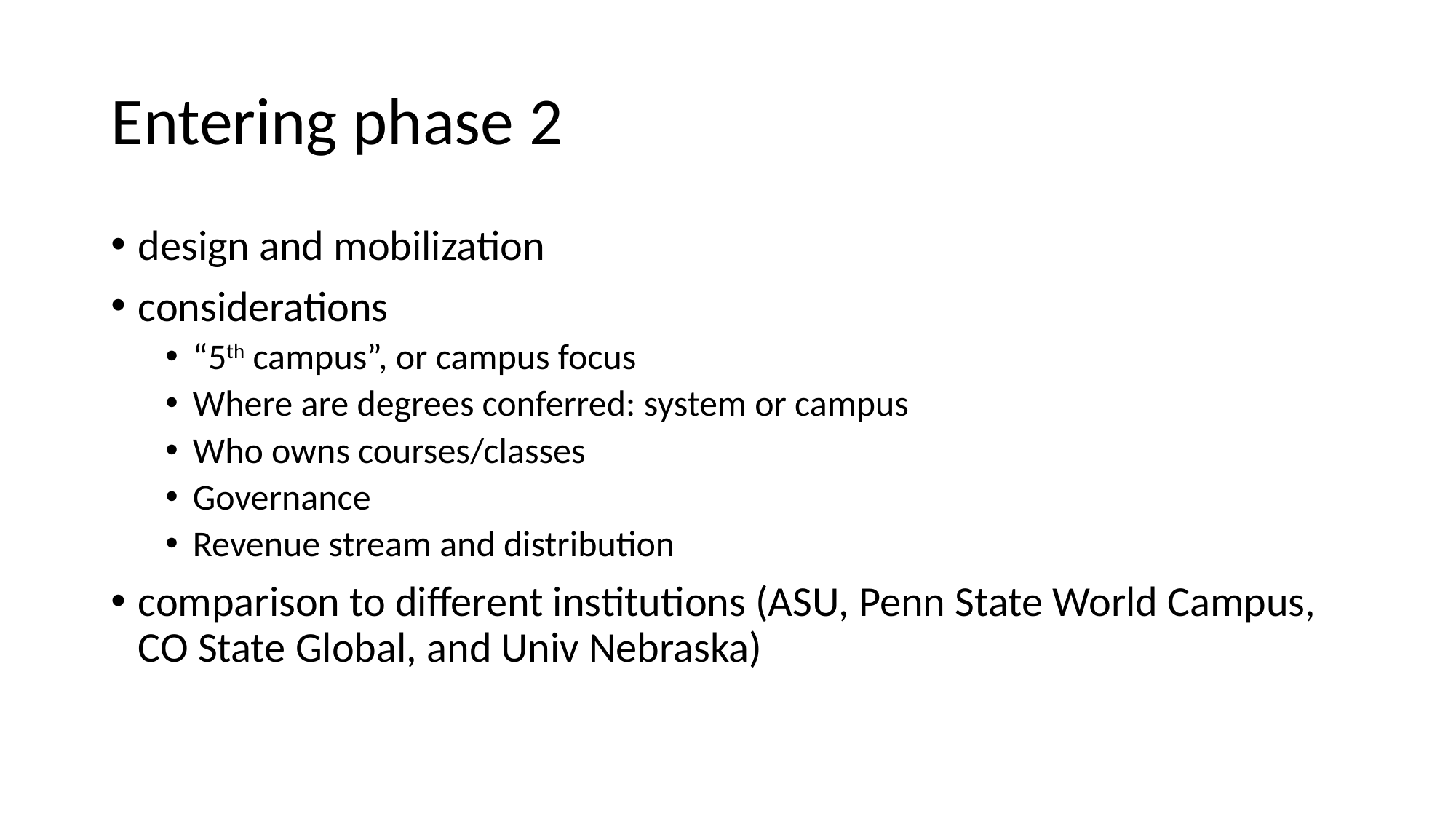

# Entering phase 2
design and mobilization
considerations
“5th campus”, or campus focus
Where are degrees conferred: system or campus
Who owns courses/classes
Governance
Revenue stream and distribution
comparison to different institutions (ASU, Penn State World Campus, CO State Global, and Univ Nebraska)